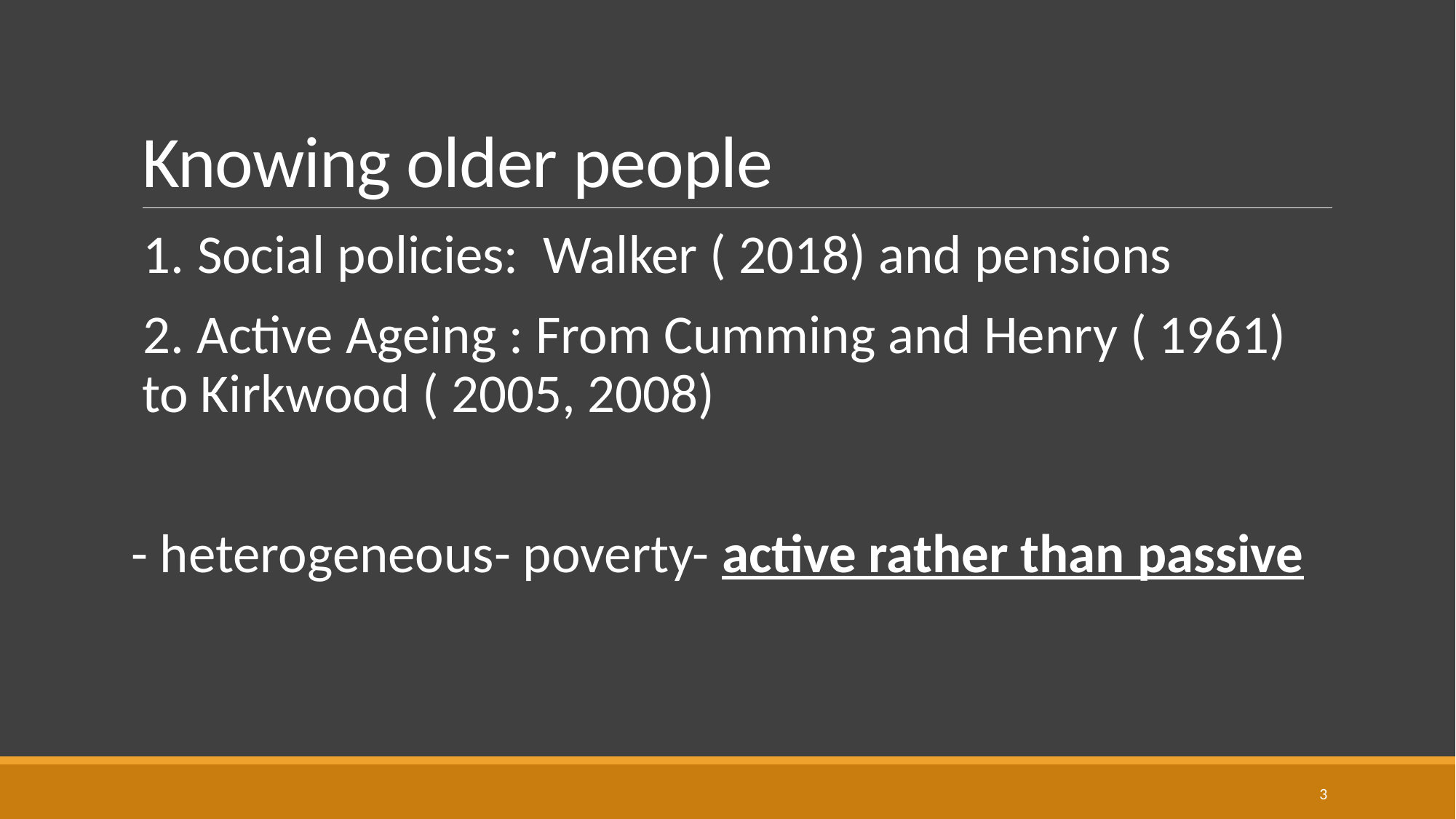

# Knowing older people
1. Social policies:  Walker ( 2018) and pensions
2. Active Ageing : From Cumming and Henry ( 1961) to Kirkwood ( 2005, 2008)

- heterogeneous- poverty- active rather than passive

3